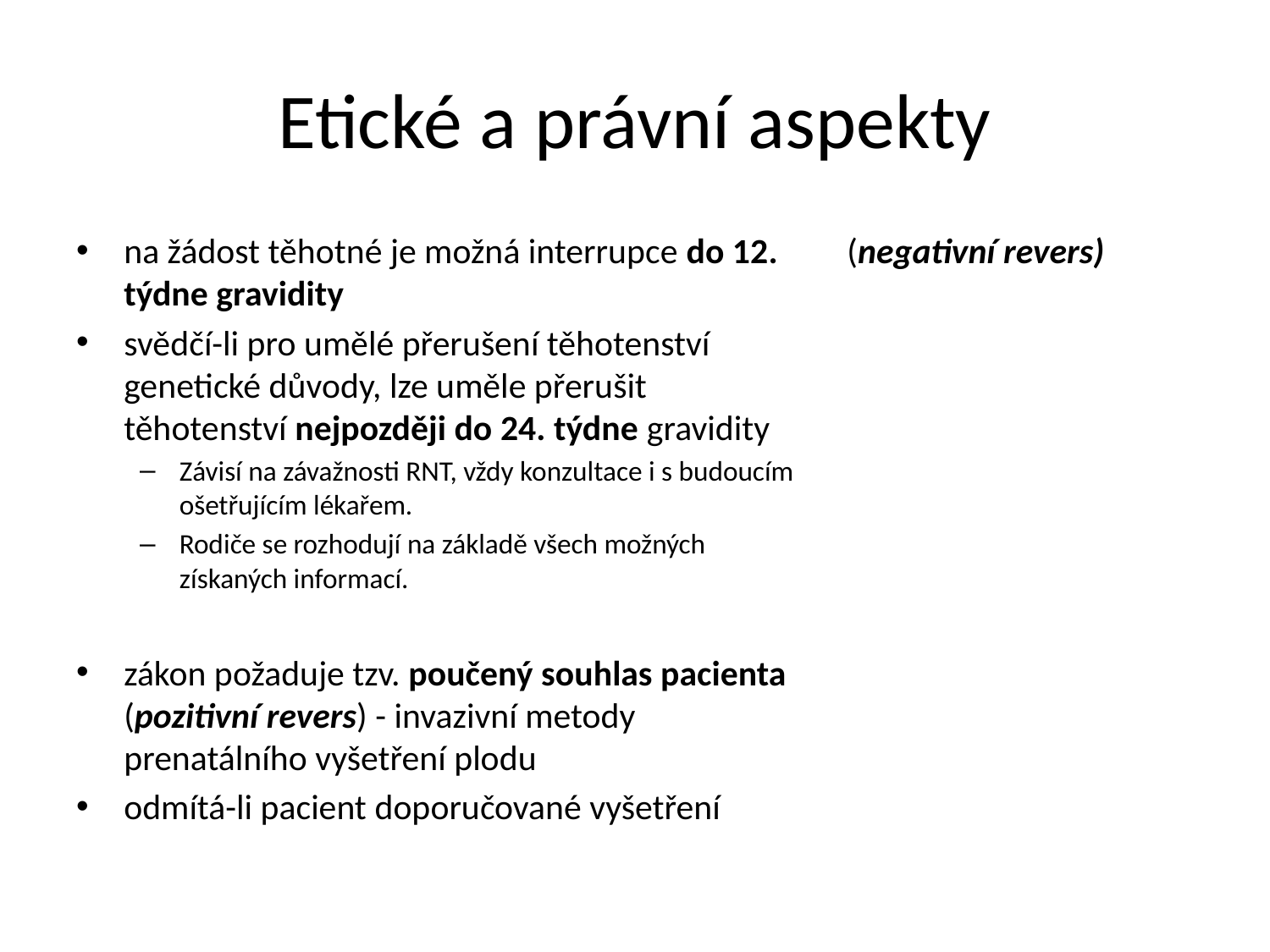

# Etické a právní aspekty
na žádost těhotné je možná interrupce do 12. týdne gravidity
svědčí-li pro umělé přerušení těhotenství genetické důvody, lze uměle přerušit těhotenství nejpozději do 24. týdne gravidity
Závisí na závažnosti RNT, vždy konzultace i s budoucím ošetřujícím lékařem.
Rodiče se rozhodují na základě všech možných získaných informací.

zákon požaduje tzv. poučený souhlas pacienta (pozitivní revers) - invazivní metody prenatálního vyšetření plodu
odmítá-li pacient doporučované vyšetření (negativní revers)